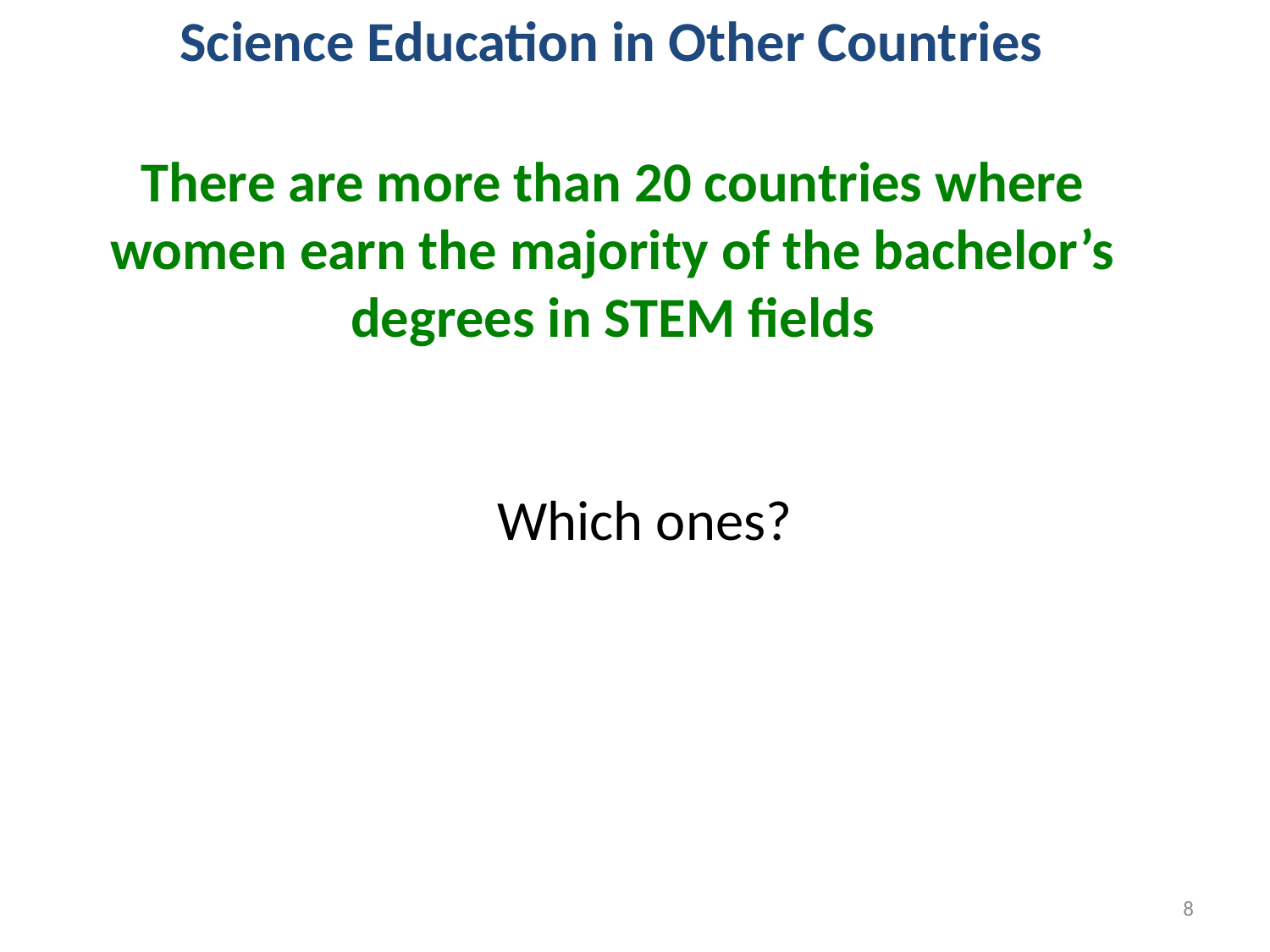

# Science Education in Other Countries

There are more than 20 countries where women earn the majority of the bachelor’s degrees in STEM fields

Which ones?
8